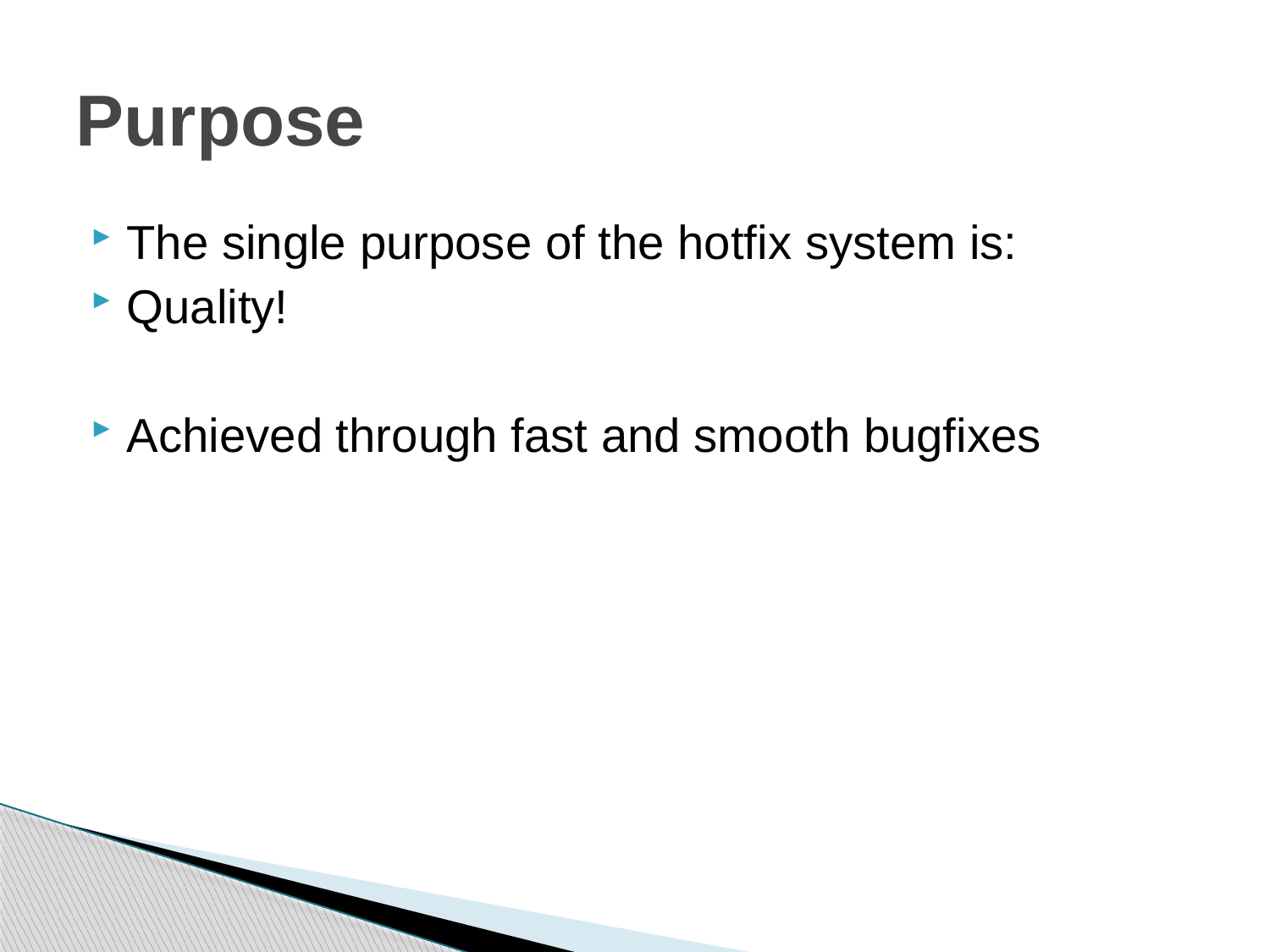

# Purpose
The single purpose of the hotfix system is:
Quality!

Achieved through fast and smooth bugfixes